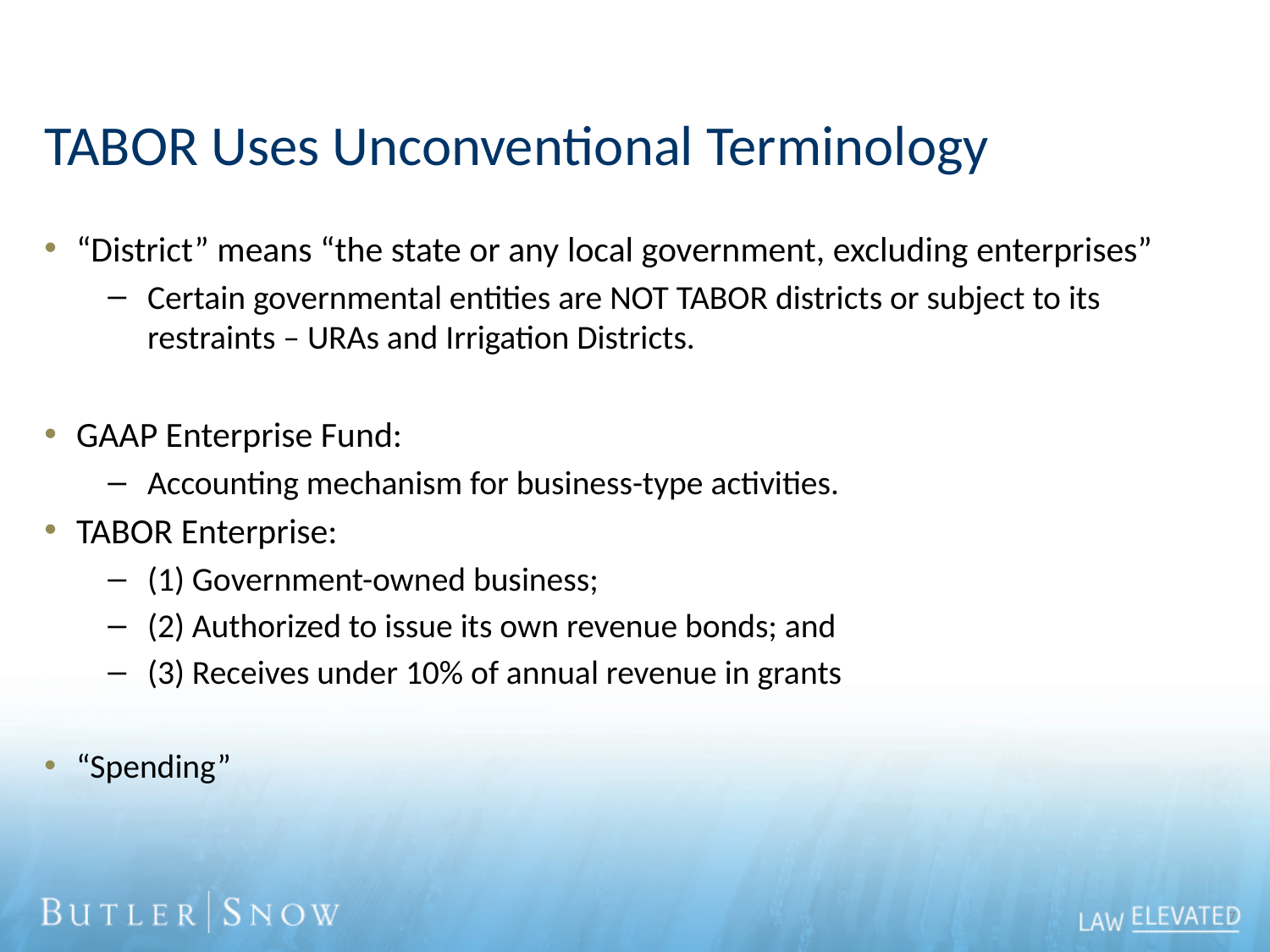

# TABOR Uses Unconventional Terminology
“District” means “the state or any local government, excluding enterprises”
Certain governmental entities are NOT TABOR districts or subject to its restraints – URAs and Irrigation Districts.

GAAP Enterprise Fund:
Accounting mechanism for business-type activities.
TABOR Enterprise:
(1) Government-owned business;
(2) Authorized to issue its own revenue bonds; and
(3) Receives under 10% of annual revenue in grants

“Spending”

7